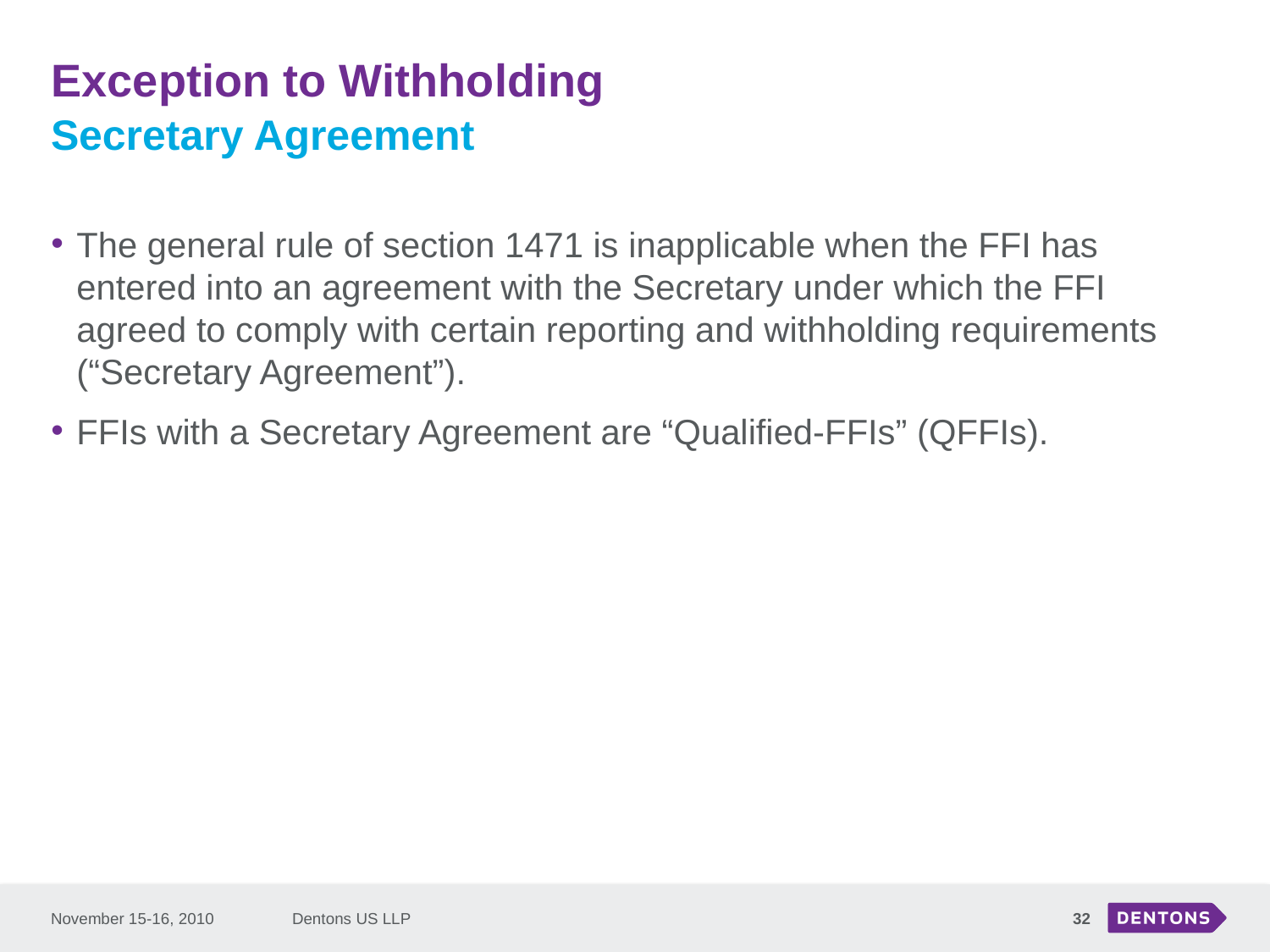

# Exception to Withholding
Secretary Agreement
The general rule of section 1471 is inapplicable when the FFI has entered into an agreement with the Secretary under which the FFI agreed to comply with certain reporting and withholding requirements (“Secretary Agreement”).
FFIs with a Secretary Agreement are “Qualified-FFIs” (QFFIs).
November 15-16, 2010
Dentons US LLP
32